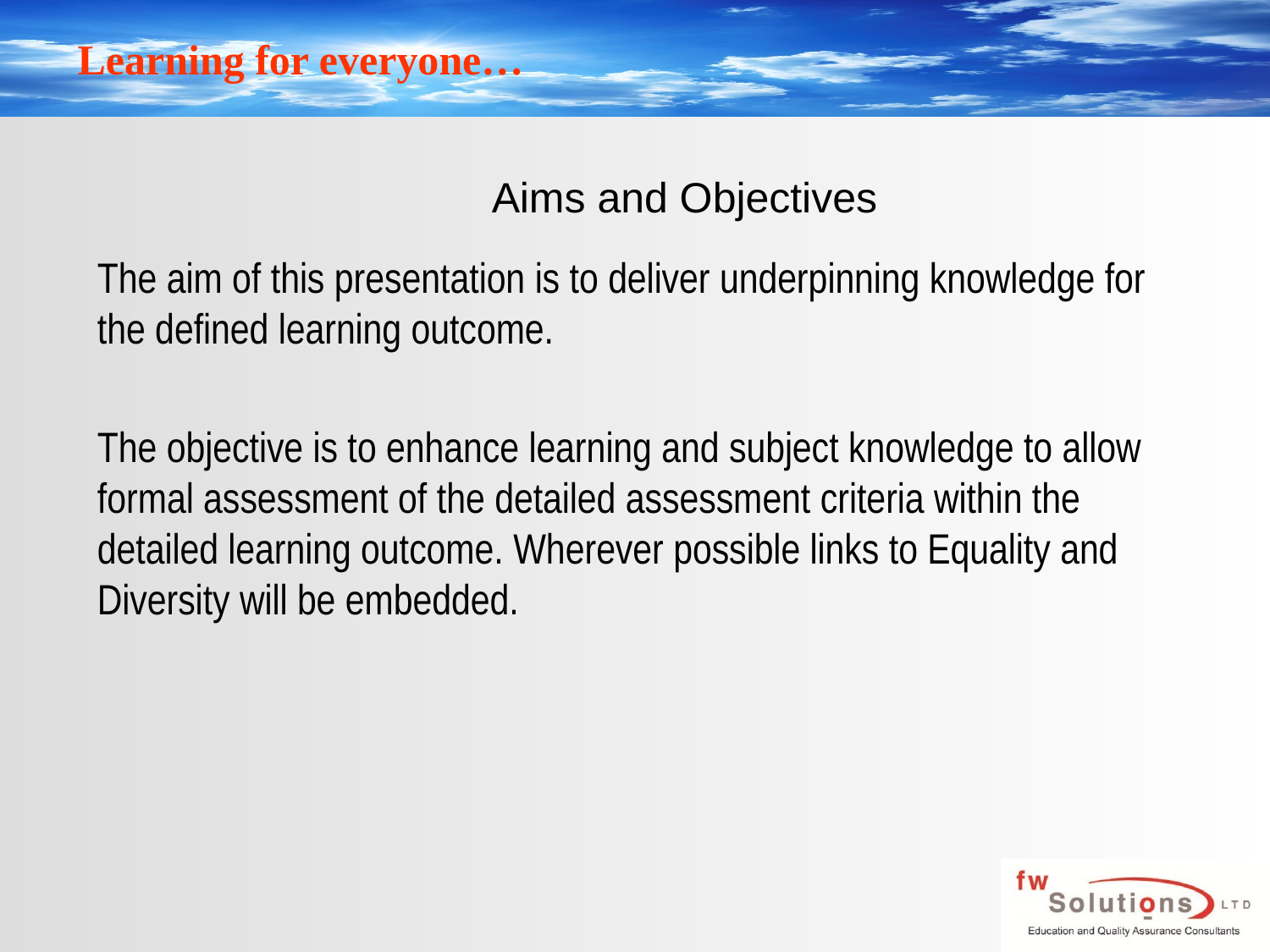

# Aims and Objectives
The aim of this presentation is to deliver underpinning knowledge for the defined learning outcome.

The objective is to enhance learning and subject knowledge to allow formal assessment of the detailed assessment criteria within the detailed learning outcome. Wherever possible links to Equality and Diversity will be embedded.